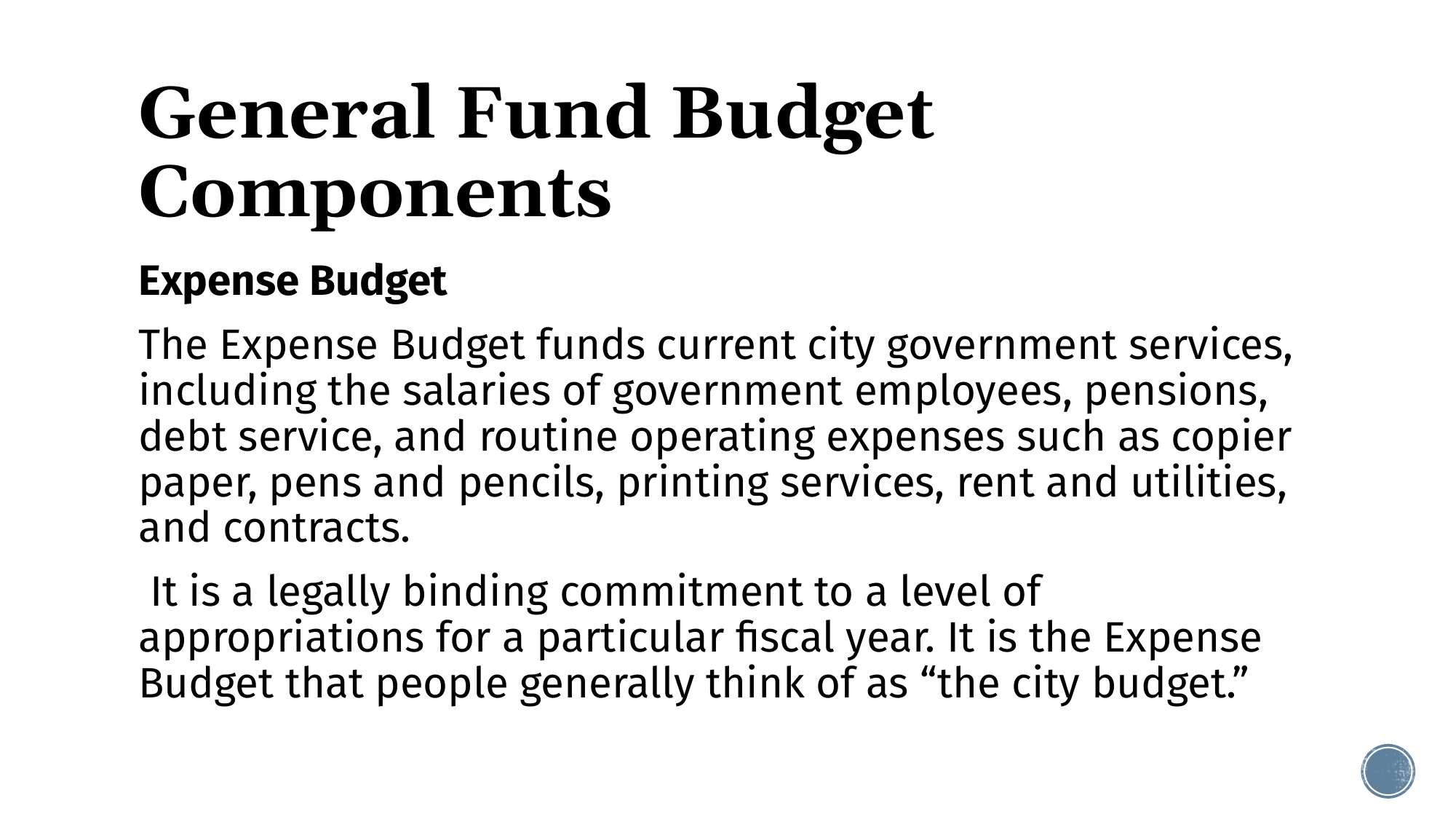

# General Fund Budget Components
Expense Budget
The Expense Budget funds current city government services, including the salaries of government employees, pensions, debt service, and routine operating expenses such as copier paper, pens and pencils, printing services, rent and utilities, and contracts.
 It is a legally binding commitment to a level of appropriations for a particular fiscal year. It is the Expense Budget that people generally think of as “the city budget.”